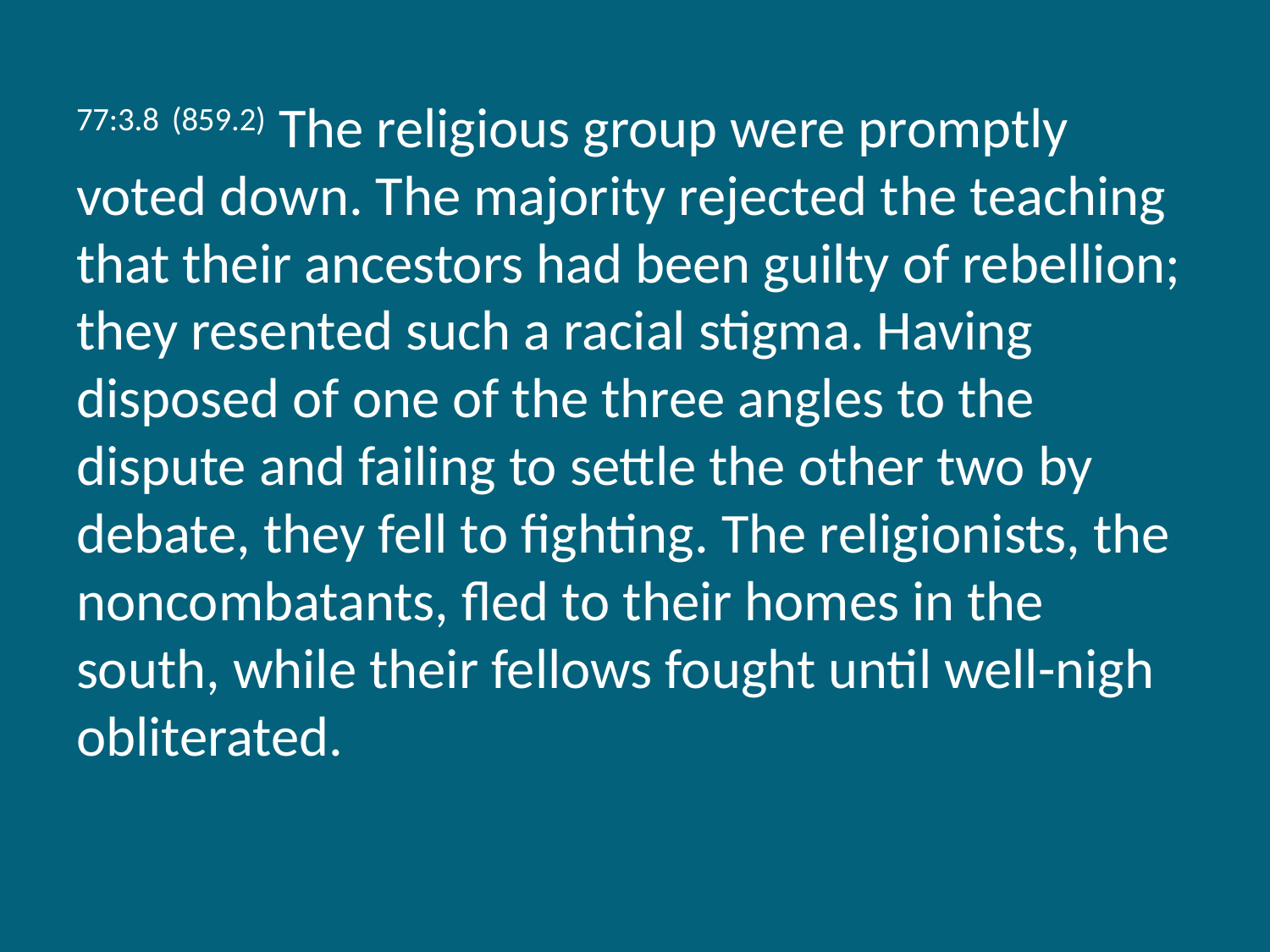

77:3.8 (859.2) The religious group were promptly voted down. The majority rejected the teaching that their ancestors had been guilty of rebellion; they resented such a racial stigma. Having disposed of one of the three angles to the dispute and failing to settle the other two by debate, they fell to fighting. The religionists, the noncombatants, fled to their homes in the south, while their fellows fought until well-nigh obliterated.